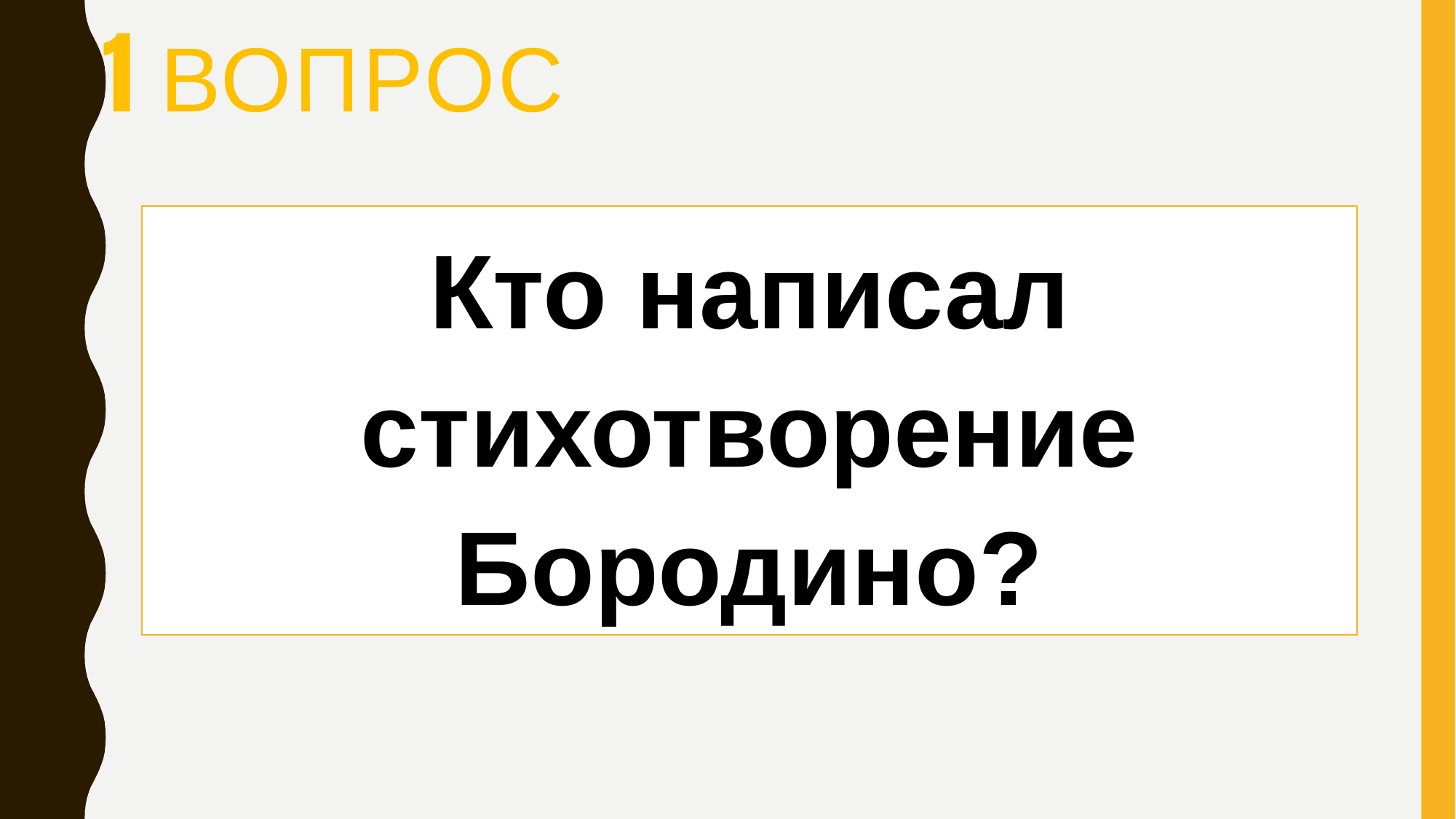

# 1 вопрос
Кто написал стихотворение Бородино?